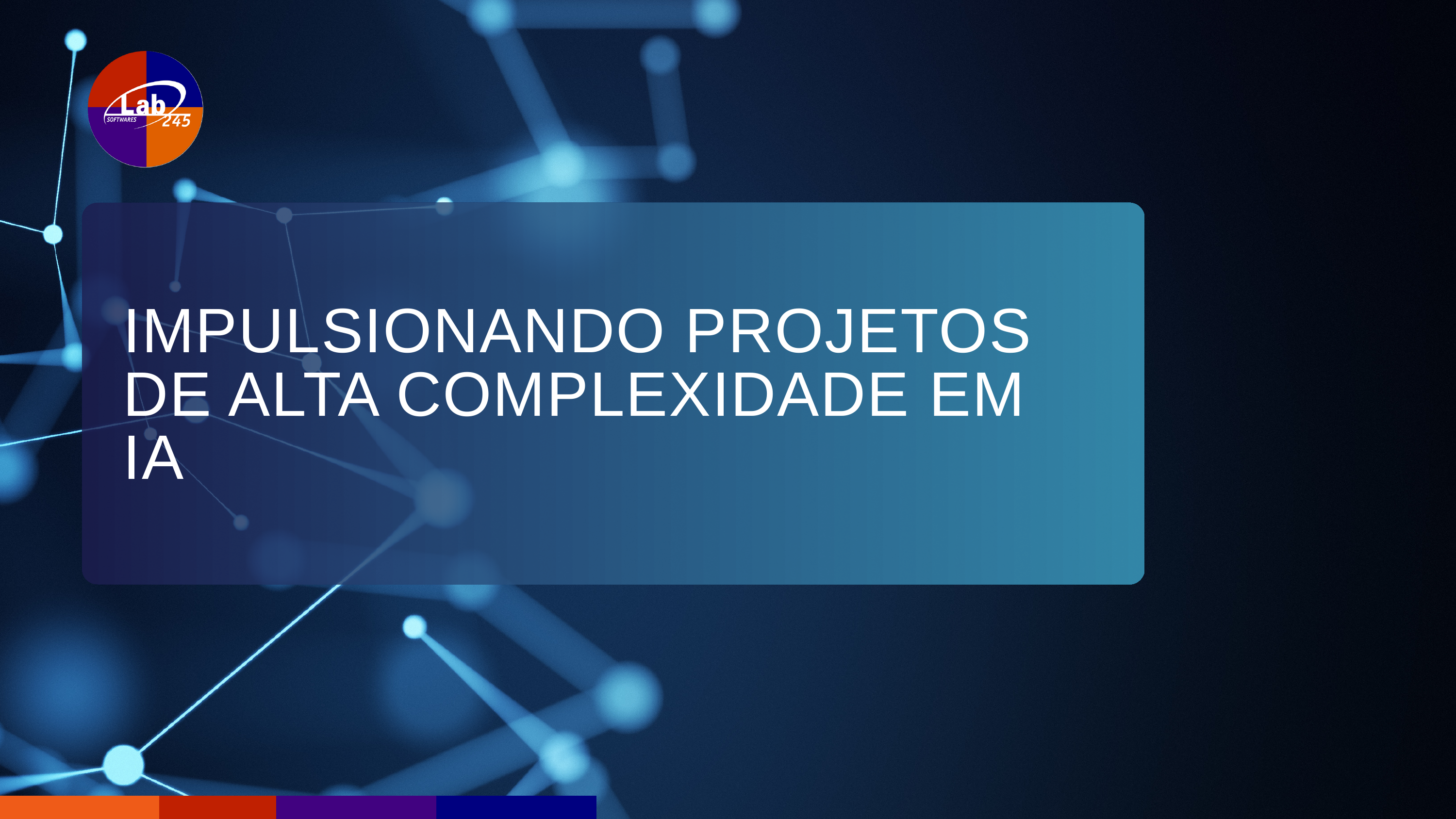

IMPULSIONANDO PROJETOS DE ALTA COMPLEXIDADE EM IA